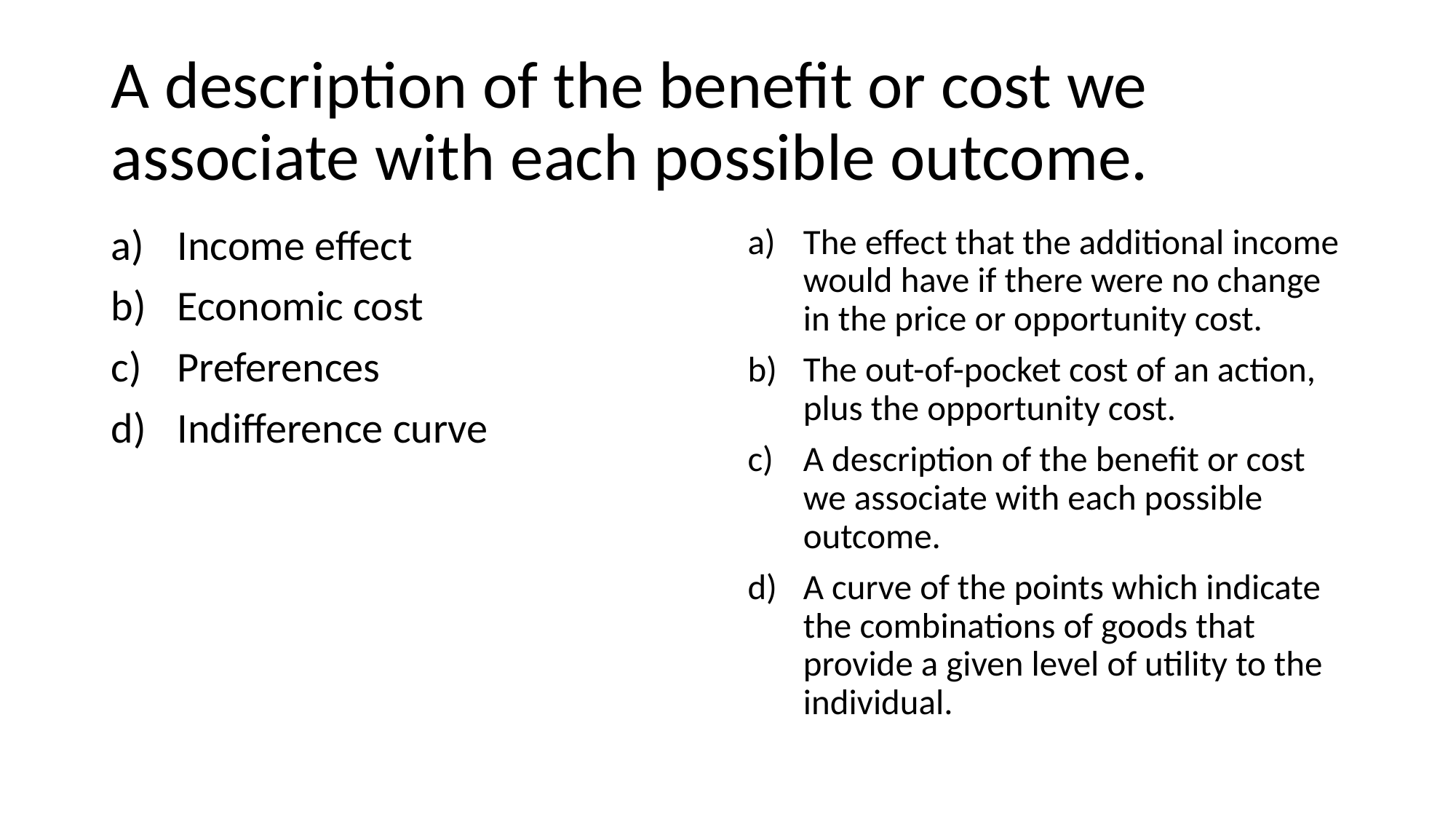

# A description of the benefit or cost we associate with each possible outcome.
Income effect
Economic cost
Preferences
Indifference curve
The effect that the additional income would have if there were no change in the price or opportunity cost.
The out-of-pocket cost of an action, plus the opportunity cost.
A description of the benefit or cost we associate with each possible outcome.
A curve of the points which indicate the combina­tions of goods that provide a given level of utility to the individual.